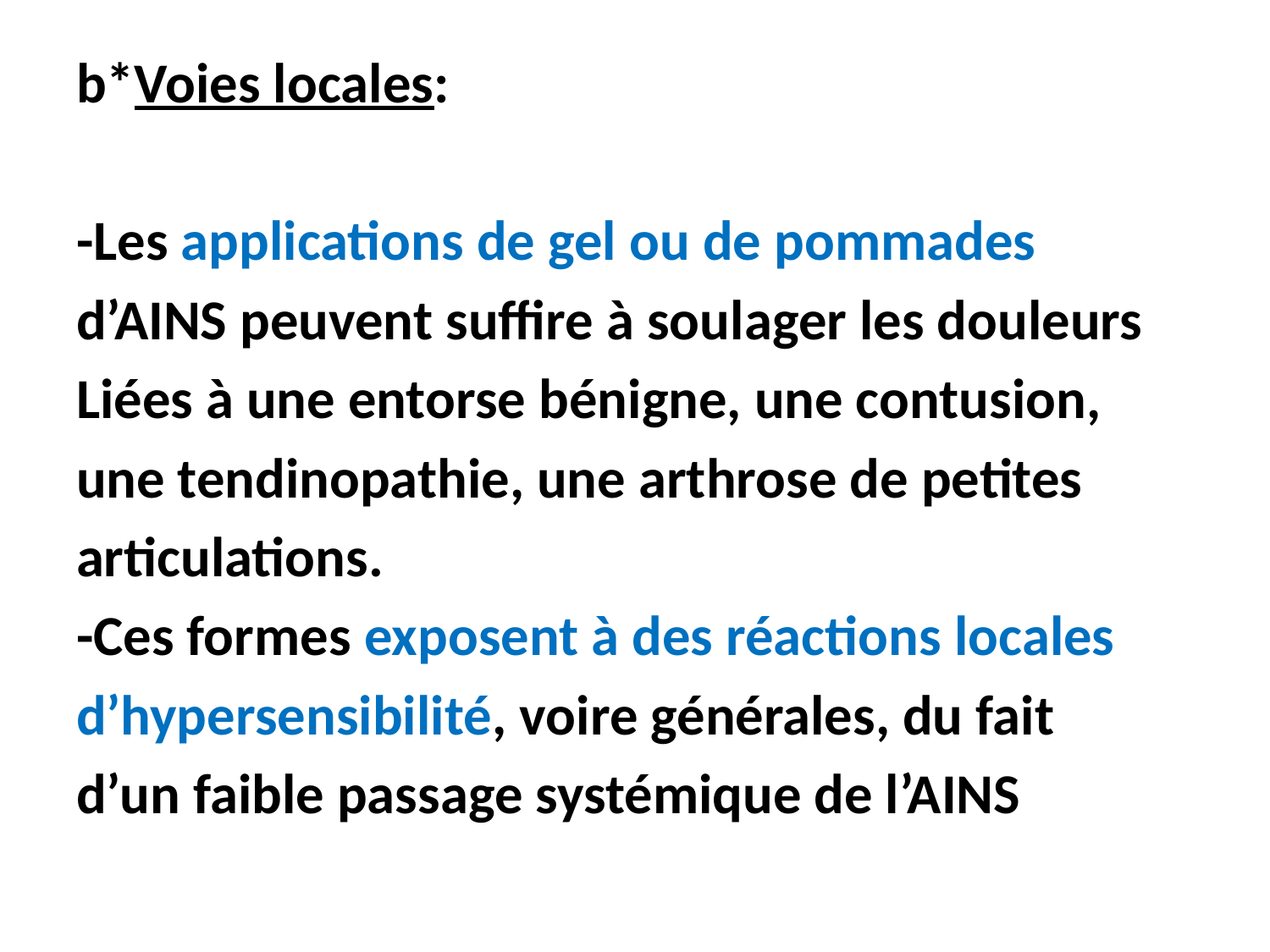

b*Voies locales:

-Les applications de gel ou de pommades
d’AINS peuvent suffire à soulager les douleurs
Liées à une entorse bénigne, une contusion,
une tendinopathie, une arthrose de petites
articulations.
-Ces formes exposent à des réactions locales
d’hypersensibilité, voire générales, du fait
d’un faible passage systémique de l’AINS